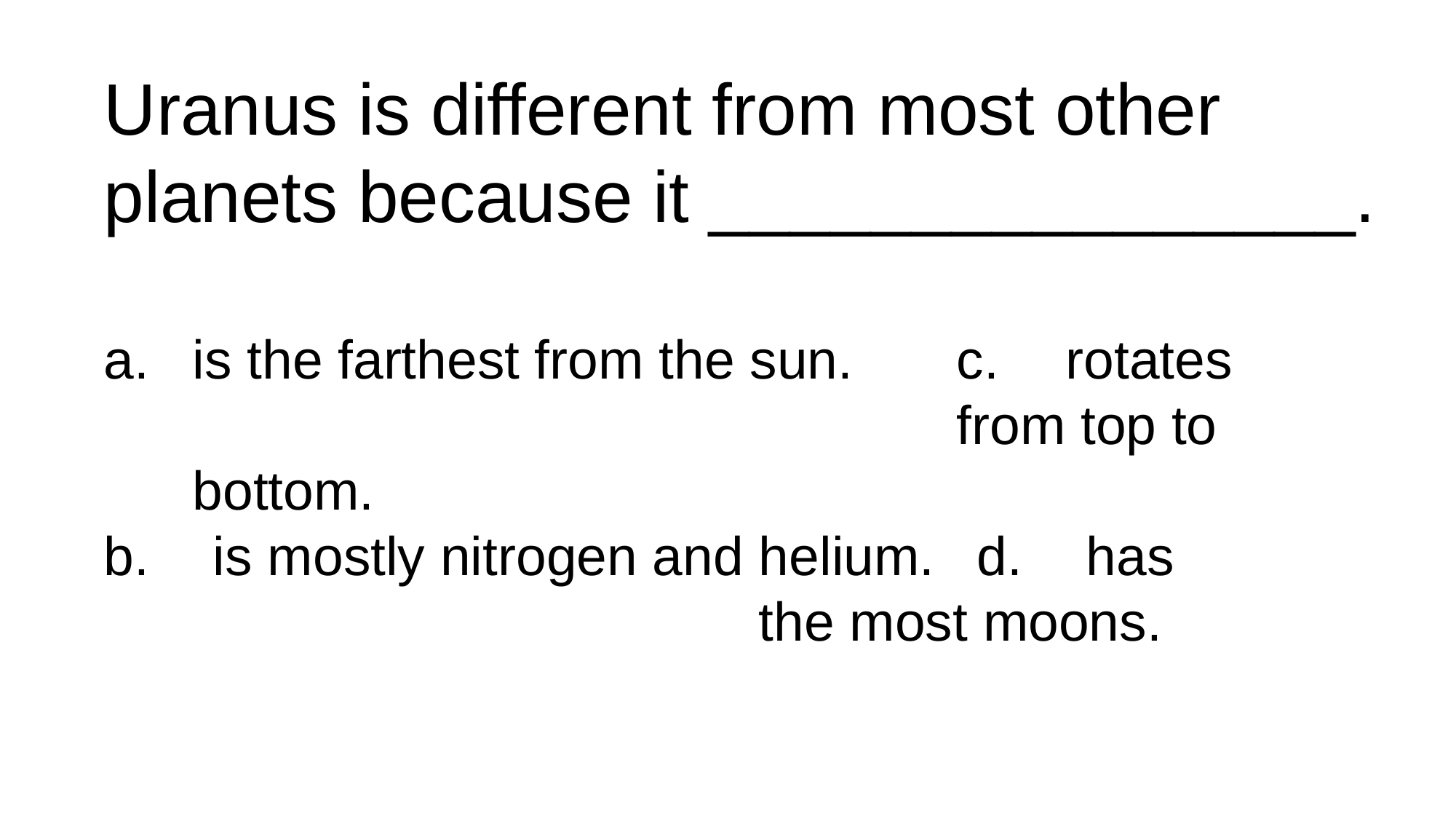

Uranus is different from most other planets because it ________________.

is the farthest from the sun.	c.	rotates 								from top to bottom.
b.	is mostly nitrogen and helium.	d.	has 								the most moons.